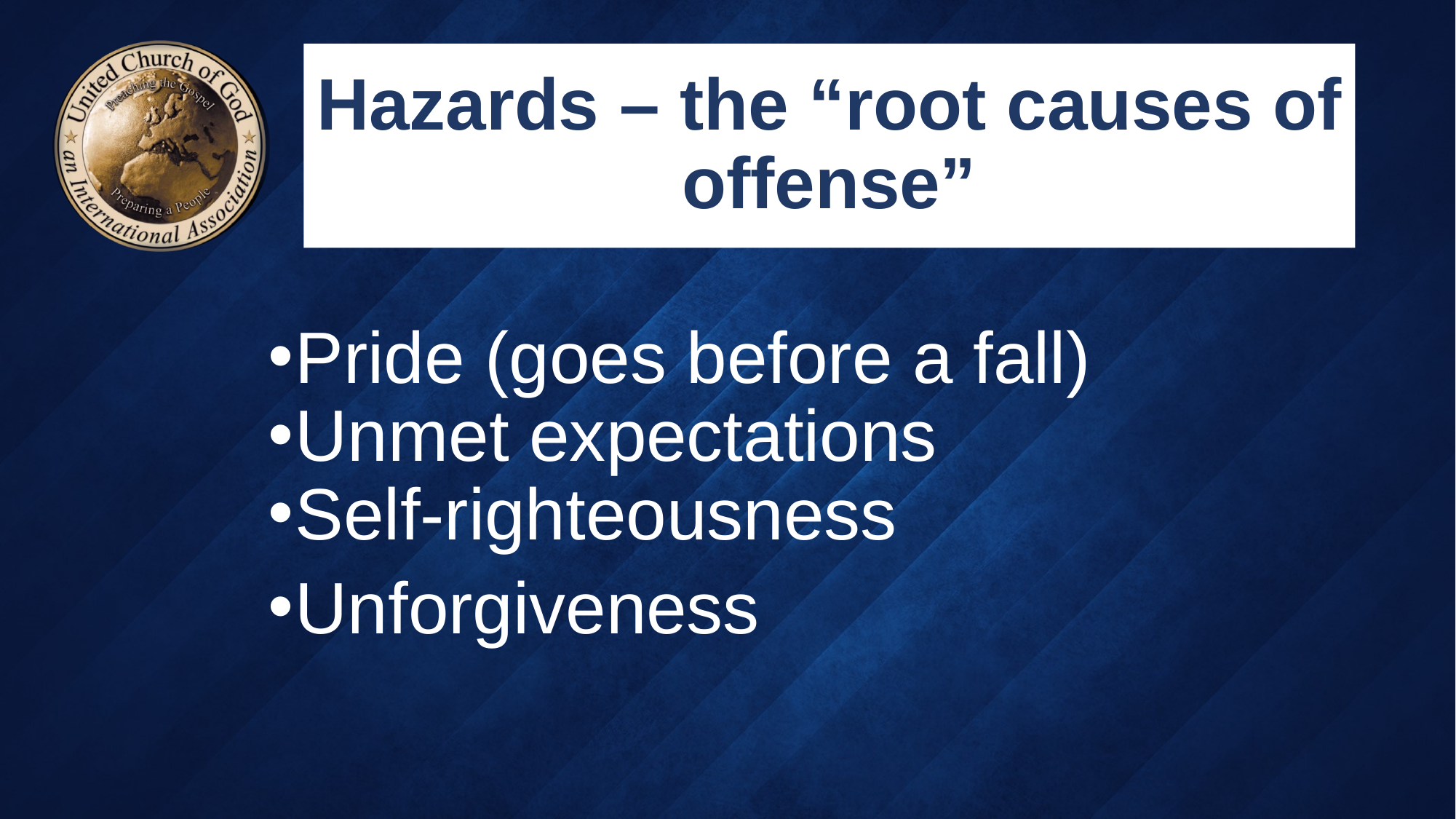

# Hazards – the “root causes of offense”
Pride (goes before a fall)
Unmet expectations
Self-righteousness
Unforgiveness